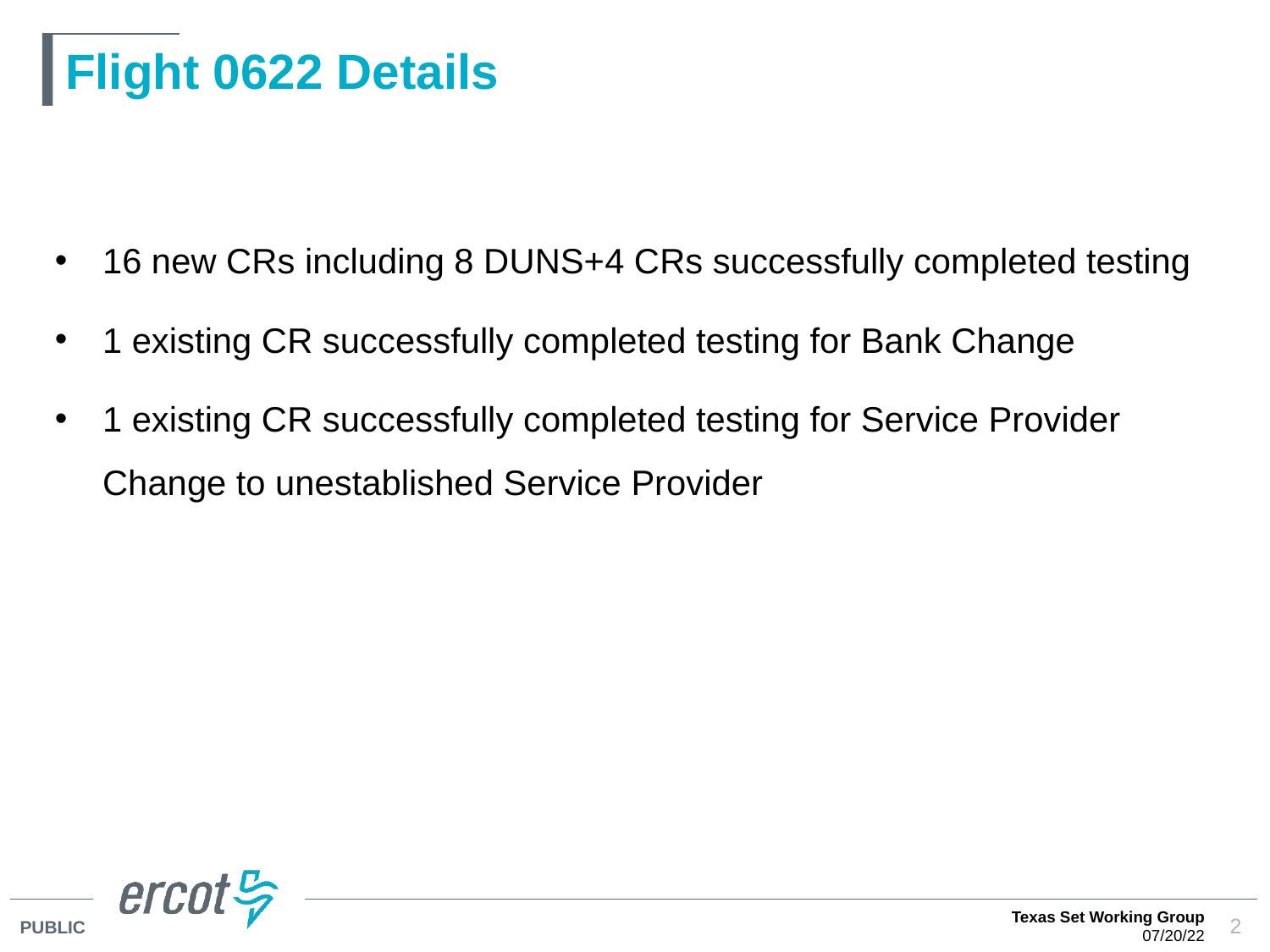

# Flight 0622 Details
16 new CRs including 8 DUNS+4 CRs successfully completed testing
1 existing CR successfully completed testing for Bank Change
1 existing CR successfully completed testing for Service Provider Change to unestablished Service Provider
Texas Set Working Group
07/20/22
2